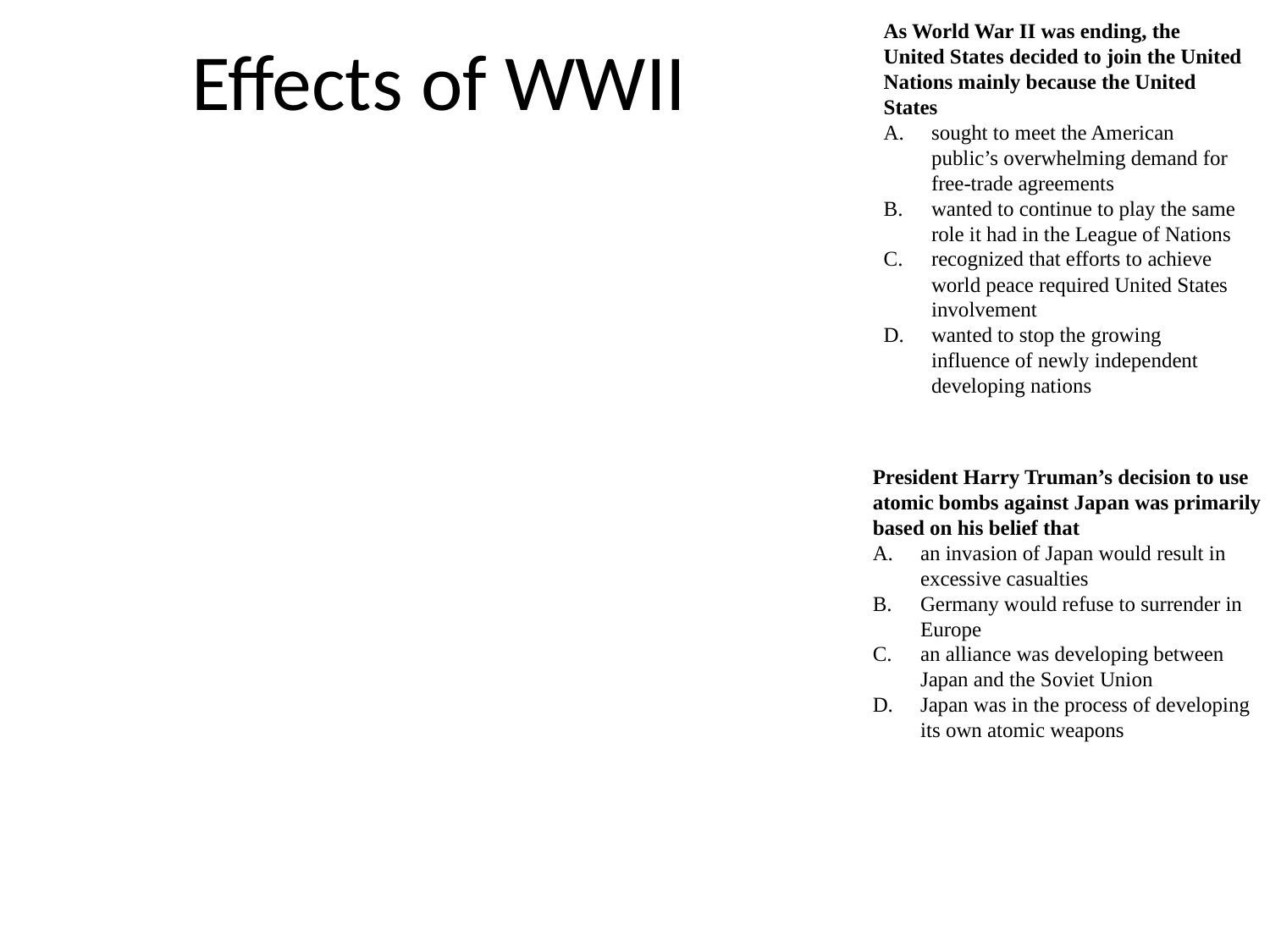

Effects of WWII

As World War II was ending, the United States decided to join the United Nations mainly because the United States
sought to meet the American public’s overwhelming demand for free-trade agreements
wanted to continue to play the same role it had in the League of Nations
recognized that efforts to achieve world peace required United States involvement
wanted to stop the growing influence of newly independent developing nations
President Harry Truman’s decision to use atomic bombs against Japan was primarily based on his belief that
an invasion of Japan would result in excessive casualties
Germany would refuse to surrender in Europe
an alliance was developing between Japan and the Soviet Union
Japan was in the process of developing its own atomic weapons